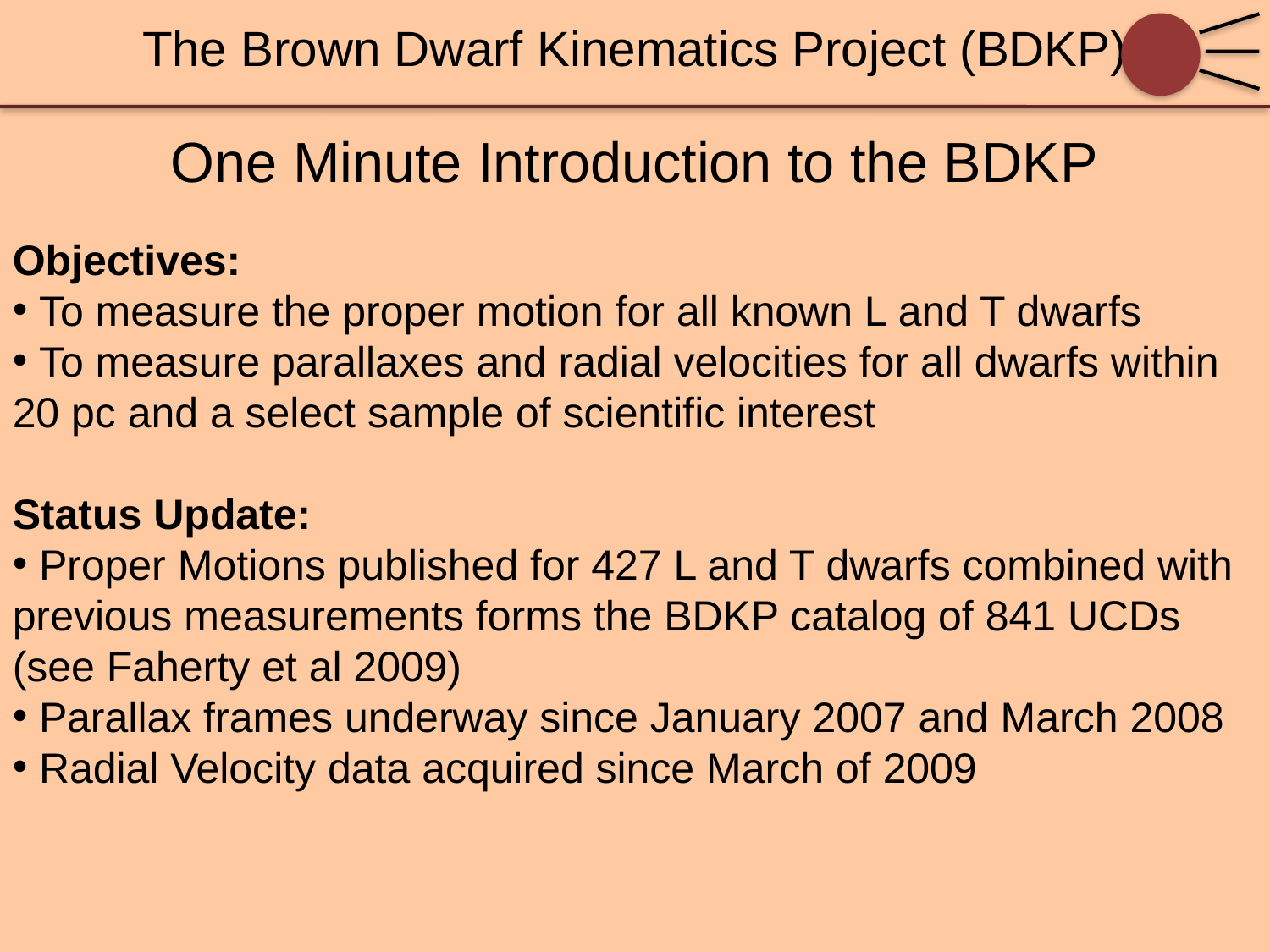

The Brown Dwarf Kinematics Project (BDKP)

One Minute Introduction to the BDKP
Objectives:
 To measure the proper motion for all known L and T dwarfs
 To measure parallaxes and radial velocities for all dwarfs within 20 pc and a select sample of scientific interest

Status Update:
 Proper Motions published for 427 L and T dwarfs combined with previous measurements forms the BDKP catalog of 841 UCDs (see Faherty et al 2009)
 Parallax frames underway since January 2007 and March 2008
 Radial Velocity data acquired since March of 2009